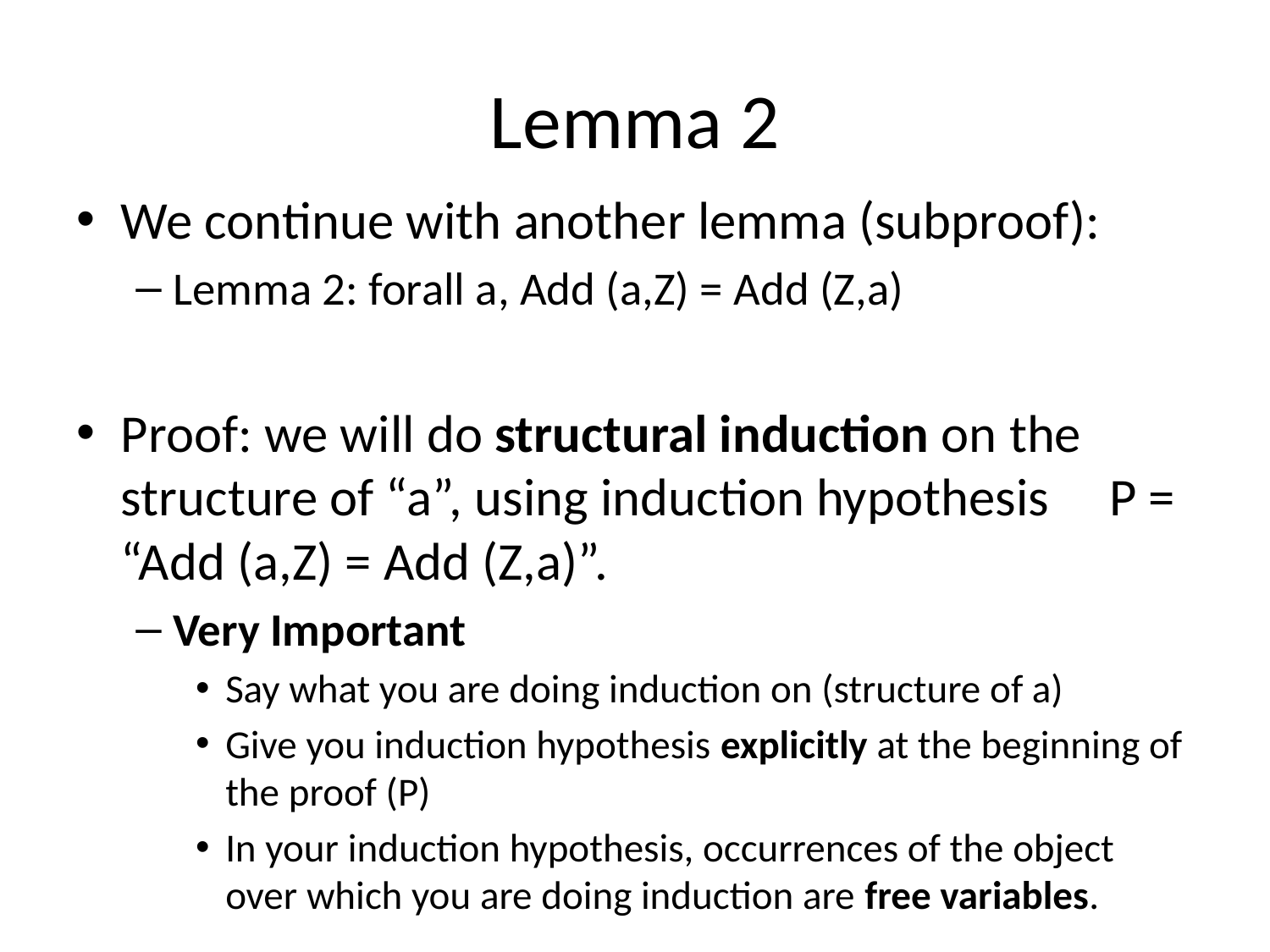

# Lemma 2
We continue with another lemma (subproof):
Lemma 2: forall a, Add (a,Z) = Add (Z,a)

Proof: we will do structural induction on the structure of “a”, using induction hypothesis     P = “Add (a,Z) = Add (Z,a)”.
Very Important
Say what you are doing induction on (structure of a)
Give you induction hypothesis explicitly at the beginning of the proof (P)
In your induction hypothesis, occurrences of the object over which you are doing induction are free variables.